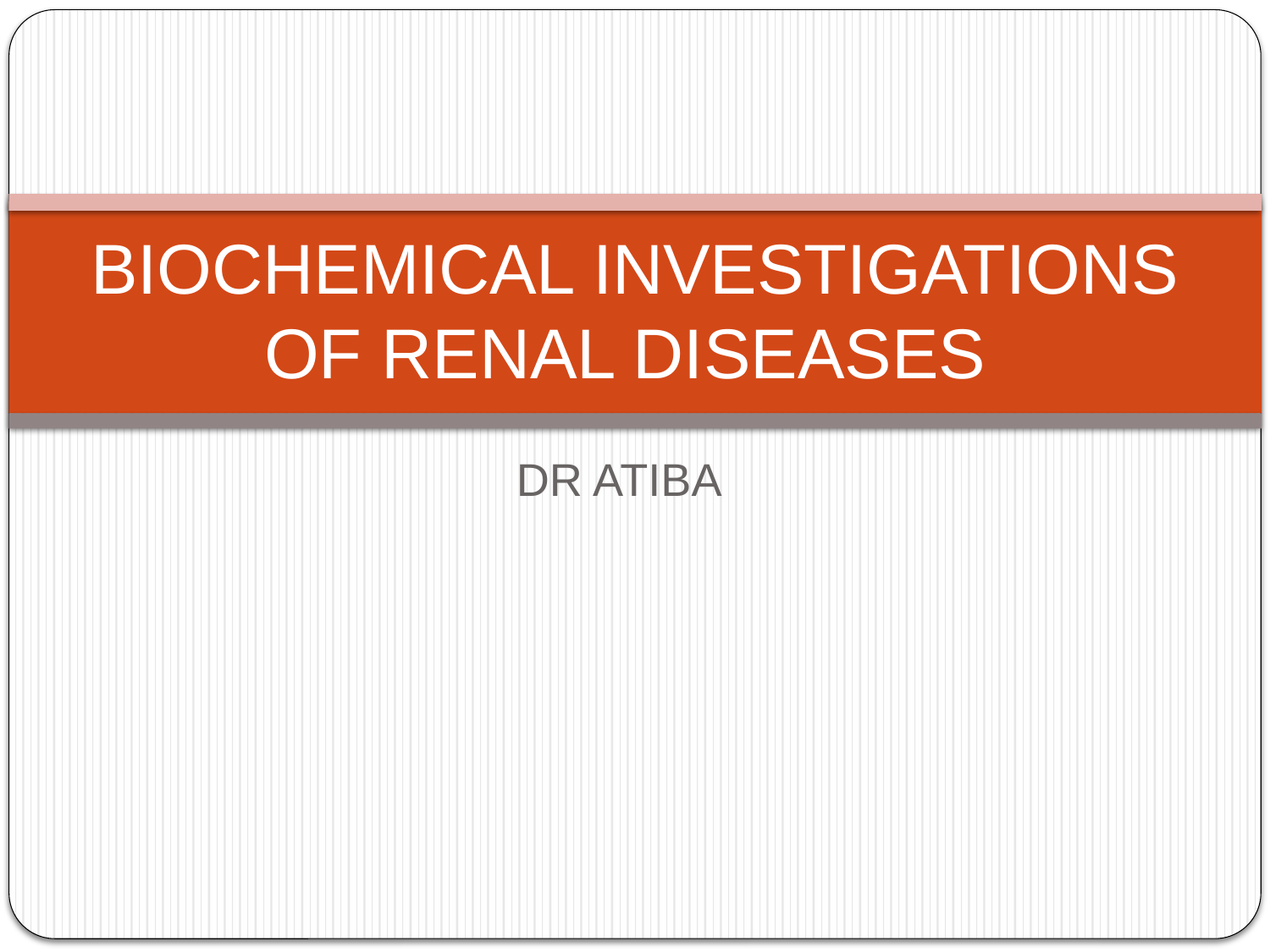

# BIOCHEMICAL INVESTIGATIONS OF RENAL DISEASES
DR ATIBA